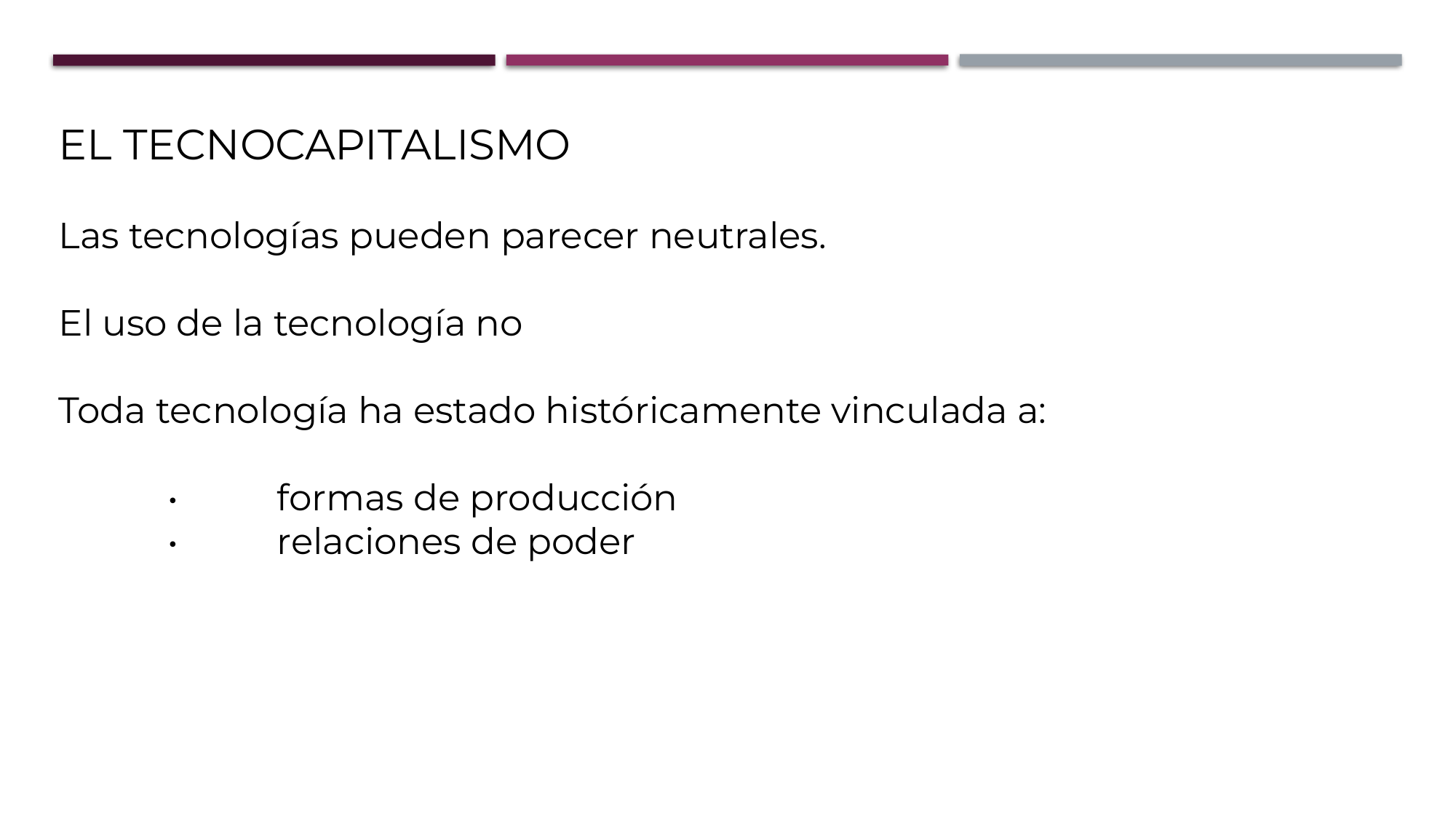

EL TECNOCAPITALISMO

Las tecnologías pueden parecer neutrales.

El uso de la tecnología no

Toda tecnología ha estado históricamente vinculada a:

	•	formas de producción
	•	relaciones de poder